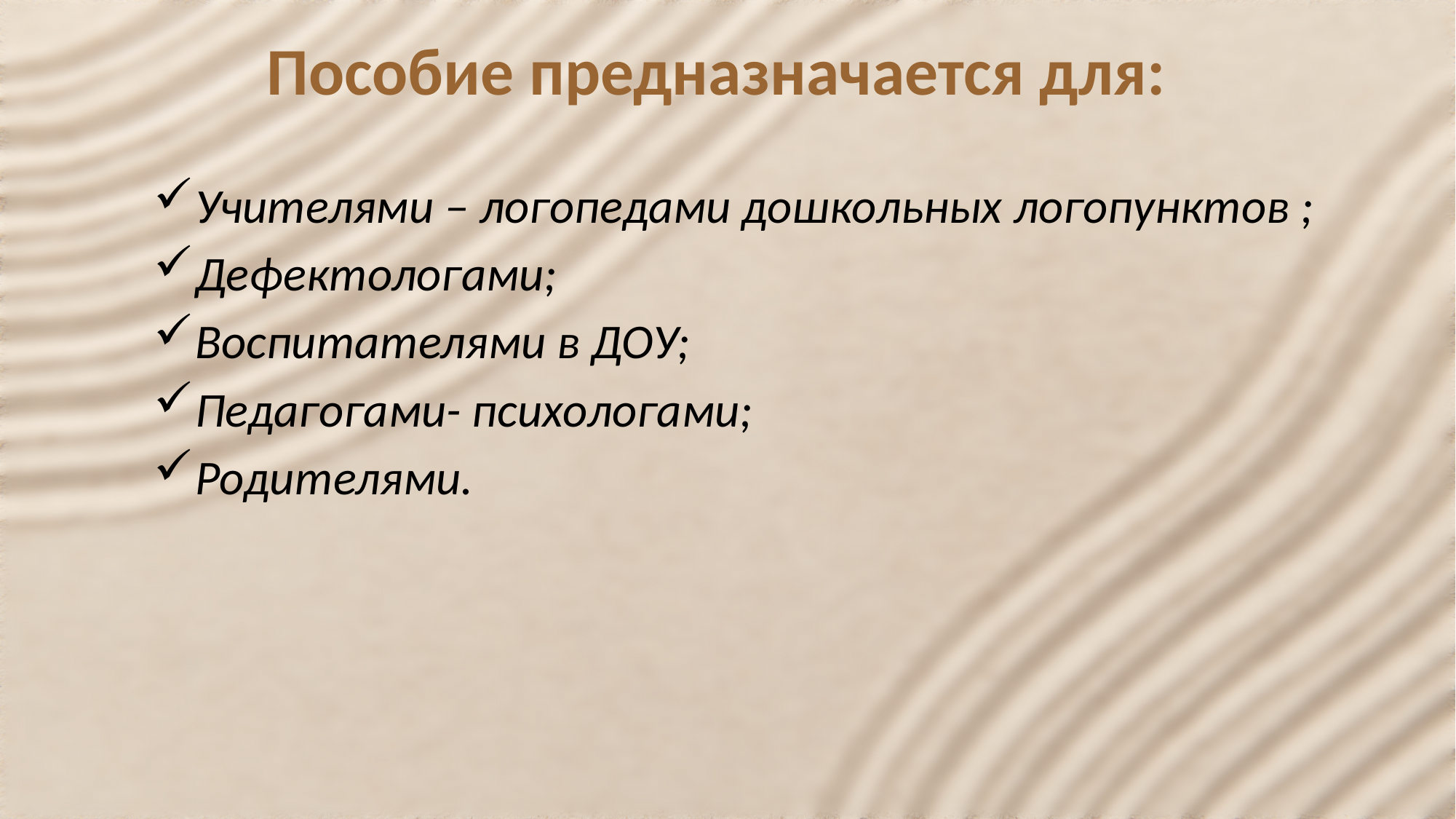

# Пособие предназначается для:
Учителями – логопедами дошкольных логопунктов ;
Дефектологами;
Воспитателями в ДОУ;
Педагогами- психологами;
Родителями.